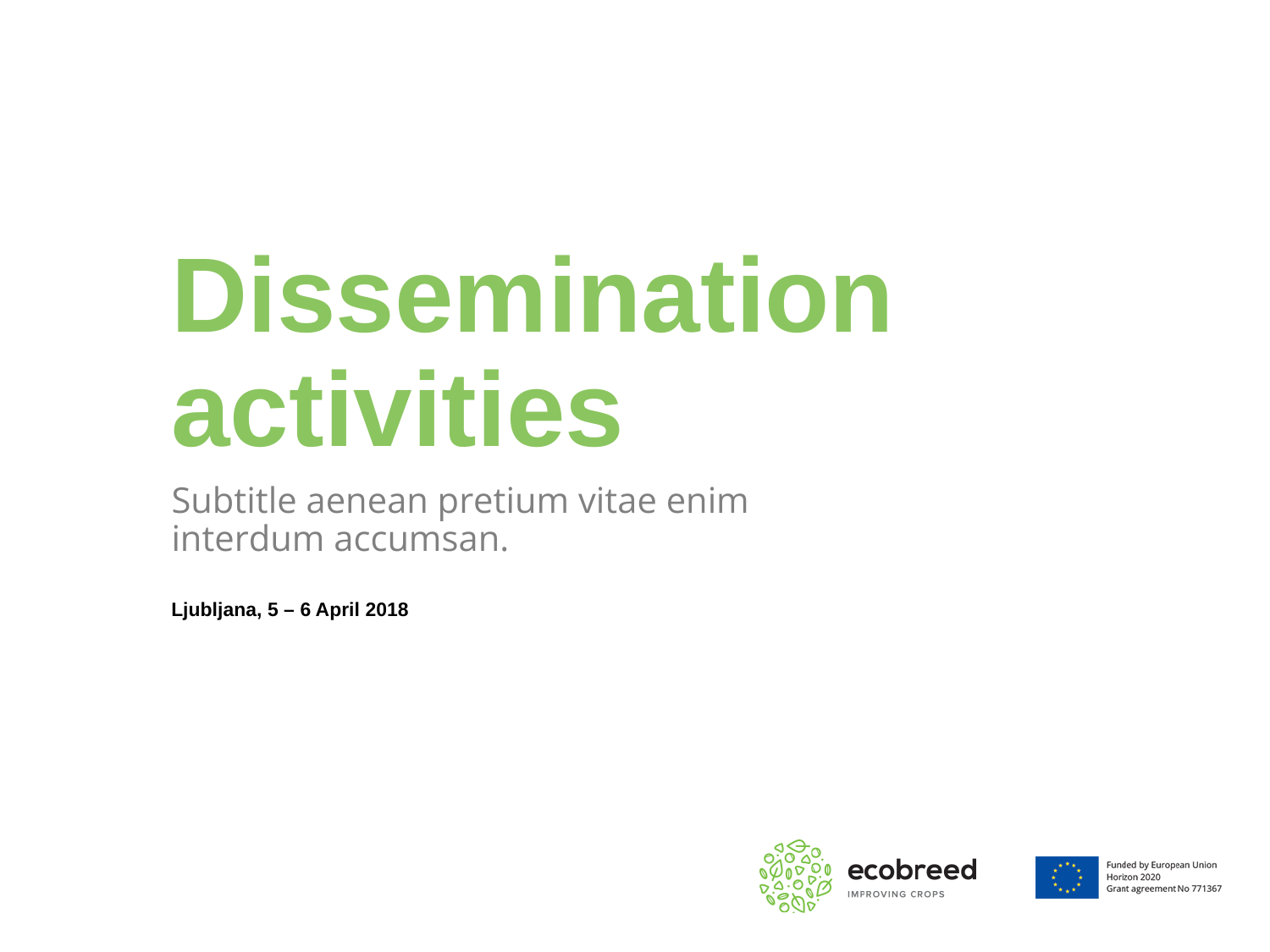

# Dissemination activities
Subtitle aenean pretium vitae enim
interdum accumsan.

Ljubljana, 5 – 6 April 2018